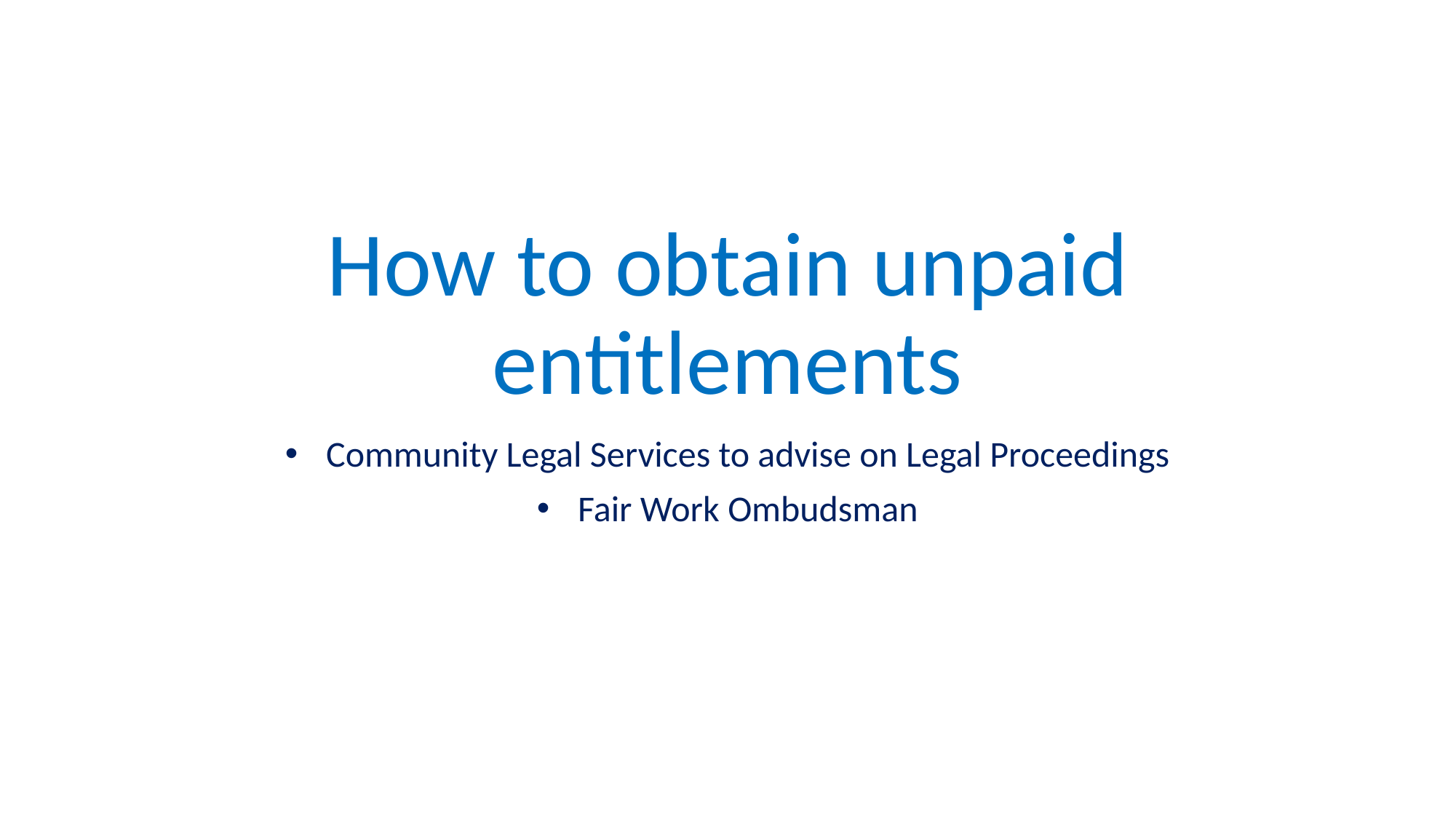

# How to obtain unpaid entitlements
Community Legal Services to advise on Legal Proceedings
Fair Work Ombudsman